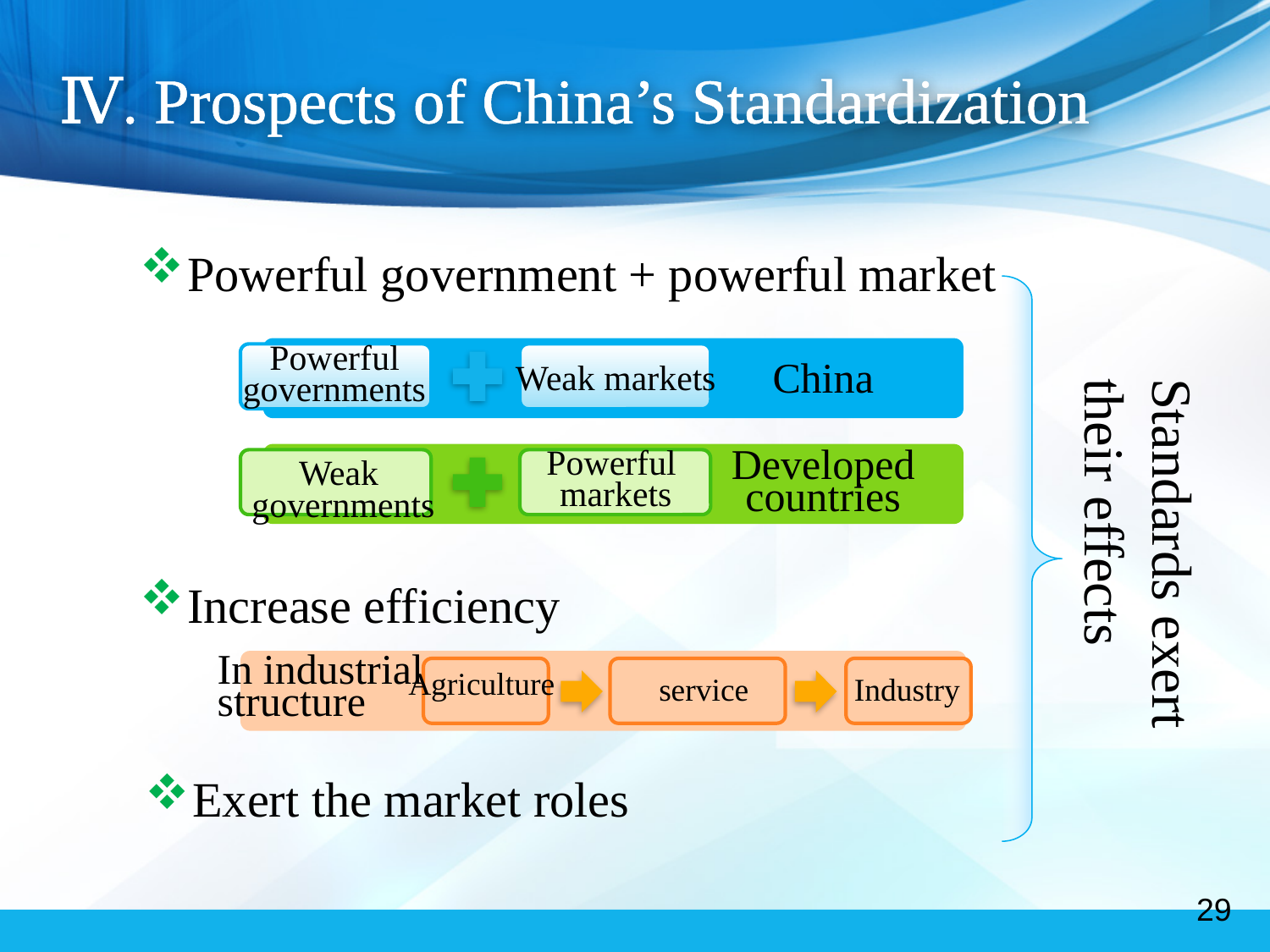

# Ⅳ. Prospects of China’s Standardization
Powerful government + powerful market

Powerful
governments

China
Weak markets
Standards exert their effects

Powerful
markets

Developed countries
Weak
 governments
Increase efficiency

In industrial structure
Agriculture

service
Industry

Exert the market roles
29